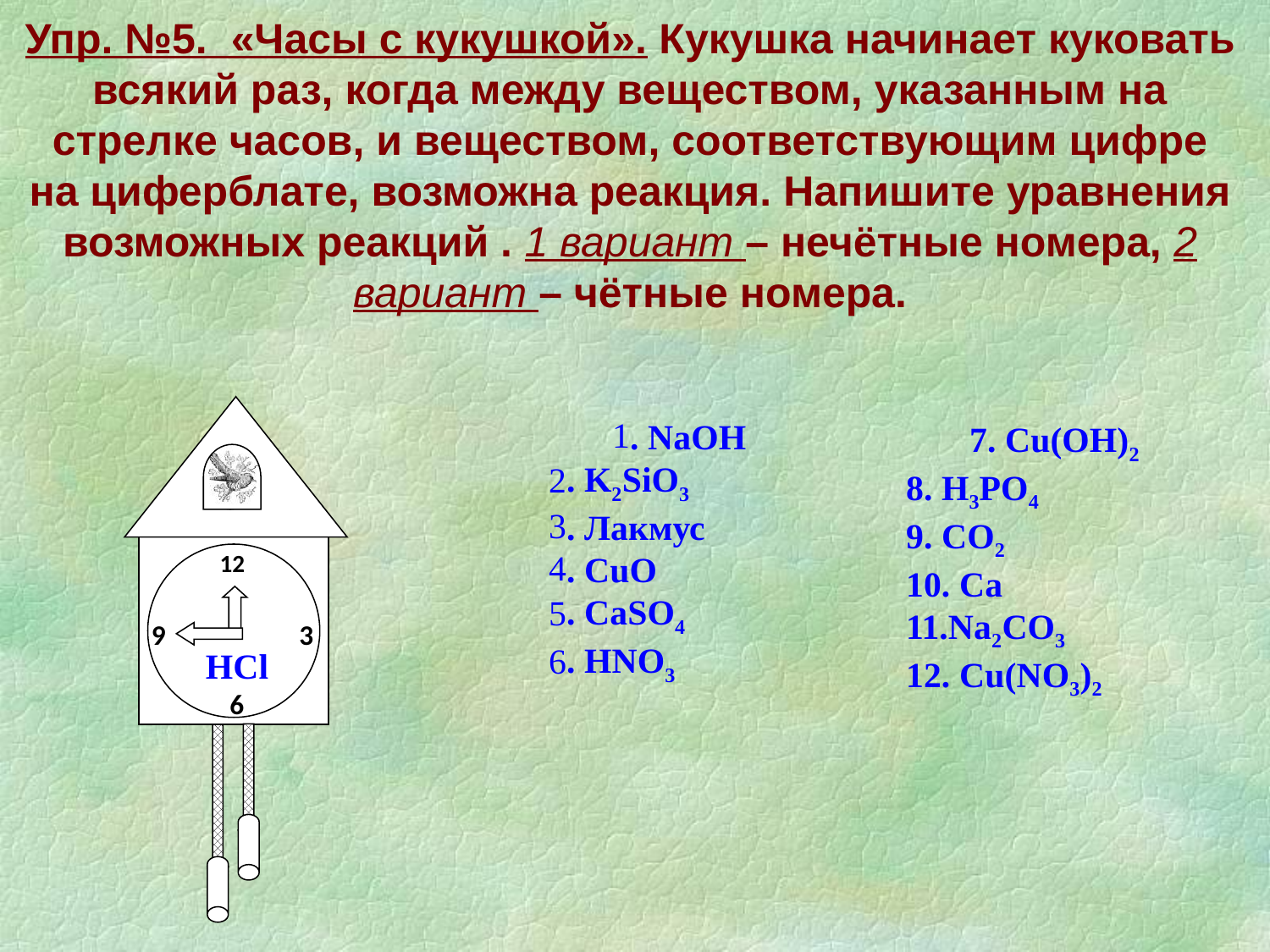

Упр. №5.  «Часы с кукушкой». Кукушка начинает куковать всякий раз, когда между веществом, указанным на стрелке часов, и веществом, соответствующим цифре на циферблате, возможна реакция. Напишите уравнения возможных реакций . 1 вариант – нечётные номера, 2 вариант – чётные номера.

. NaOH
. K2SiO3
. Лакмус
. CuO
. CaSO4
. HNO3

7. Cu(OH)2
8. H3PO4
9. CO2
10. Ca
11.Na2CO3
12. Cu(NO3)2

HCl

12
9
3
6